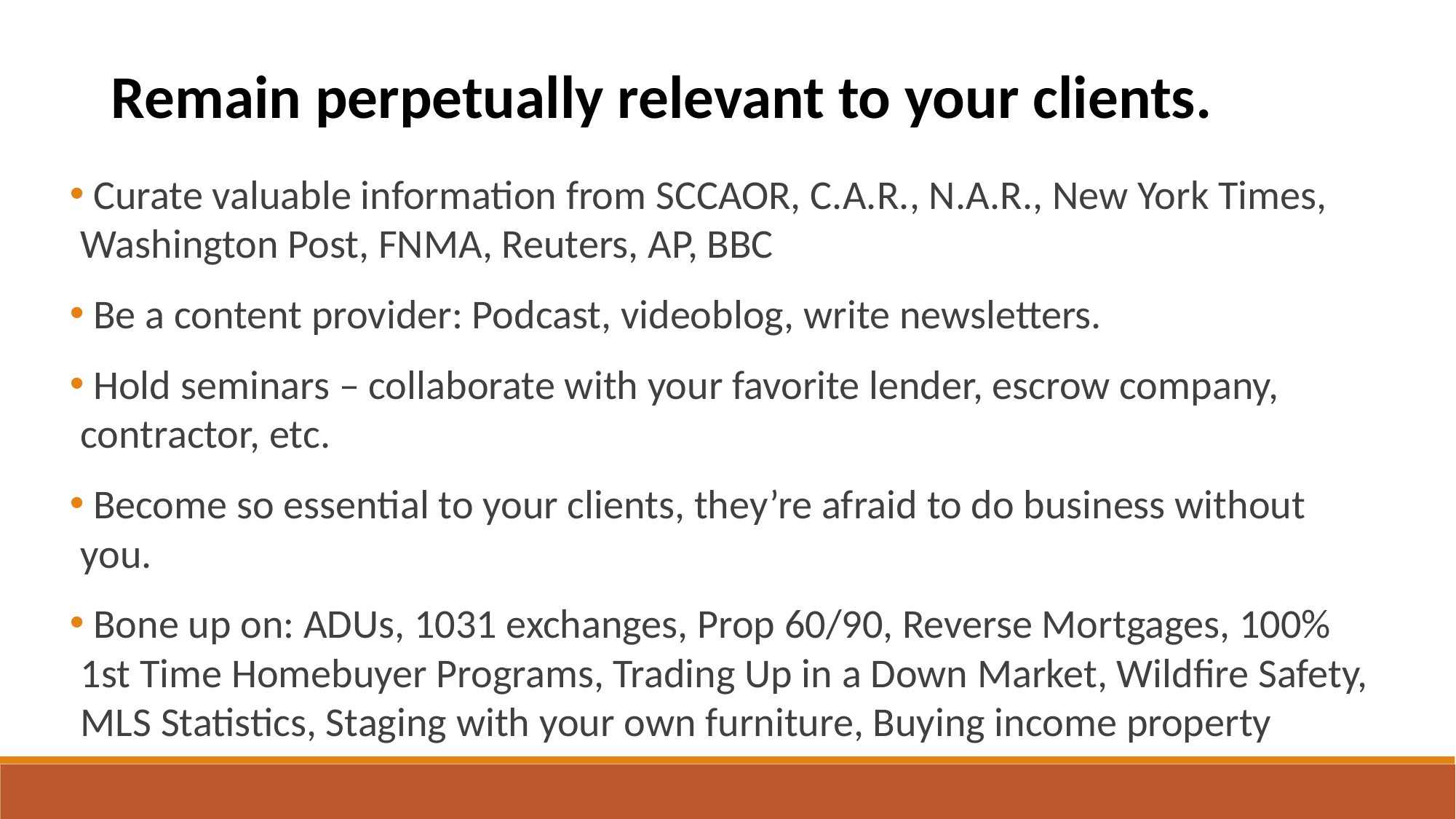

Remain perpetually relevant to your clients.
 Curate valuable information from SCCAOR, C.A.R., N.A.R., New York Times, Washington Post, FNMA, Reuters, AP, BBC
 Be a content provider: Podcast, videoblog, write newsletters.
 Hold seminars – collaborate with your favorite lender, escrow company, contractor, etc.
 Become so essential to your clients, they’re afraid to do business without you.
 Bone up on: ADUs, 1031 exchanges, Prop 60/90, Reverse Mortgages, 100% 1st Time Homebuyer Programs, Trading Up in a Down Market, Wildfire Safety, MLS Statistics, Staging with your own furniture, Buying income property